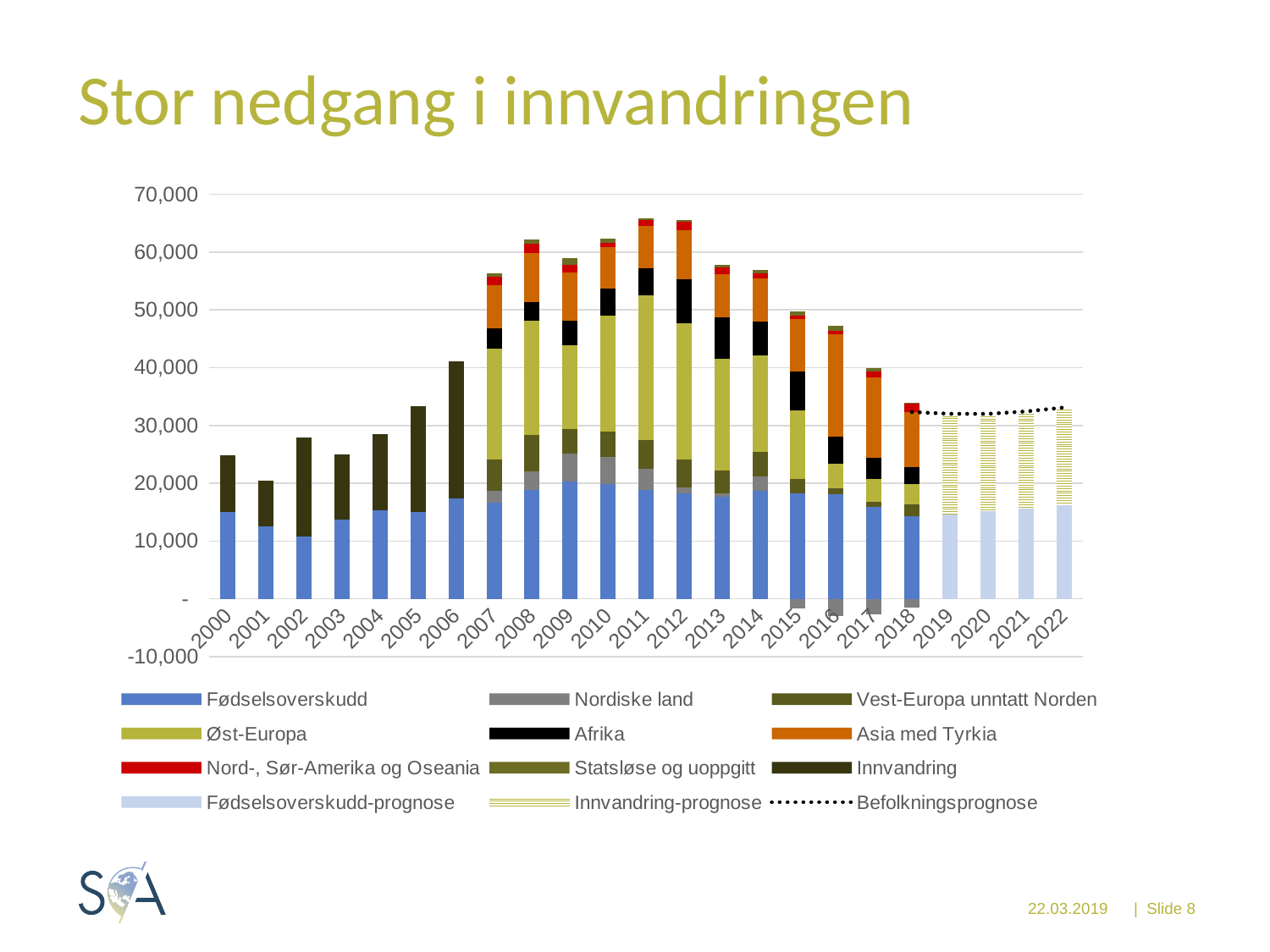

# Stor nedgang i innvandringen

### Chart

| Category | Fødselsoverskudd | Nordiske land | Vest-Europa unntatt Norden | Øst-Europa | Afrika | Asia med Tyrkia | Nord-, Sør-Amerika og Oseania | Statsløse og uoppgitt | Innvandring | Fødselsoverskudd-prognose | Innvandring-prognose | Befolkningsprognose |
|---|---|---|---|---|---|---|---|---|---|---|---|---|
| 2000 | 15004.0 | None | None | None | None | None | None | None | 9862.0 | None | None | None |
| 2001 | 12521.0 | None | None | None | None | None | None | None | 7904.0 | None | None | None |
| 2002 | 10734.0 | None | None | None | None | None | None | None | 17196.0 | None | None | None |
| 2003 | 13708.0 | None | None | None | None | None | None | None | 11247.0 | None | None | None |
| 2004 | 15324.0 | None | None | None | None | None | None | None | 13222.0 | None | None | None |
| 2005 | 15034.0 | None | None | None | None | None | None | None | 18287.0 | None | None | None |
| 2006 | 17329.0 | None | None | None | None | None | None | None | 23689.0 | None | None | None |
| 2007 | 16586.0 | 2106.0 | 5387.0 | 19255.0 | 3515.0 | 7475.0 | 1457.0 | 457.0 | None | None | None | None |
| 2008 | 18843.0 | 3240.0 | 6299.0 | 19714.0 | 3268.0 | 8390.0 | 1625.0 | 810.0 | None | None | None | None |
| 2009 | 20350.0 | 4804.0 | 4286.0 | 14418.0 | 4322.0 | 8282.0 | 1344.0 | 1181.0 | None | None | None | None |
| 2010 | 19900.0 | 4613.0 | 4384.0 | 20029.0 | 4713.0 | 7182.0 | 802.0 | 623.0 | None | None | None | None |
| 2011 | 18794.0 | 3735.0 | 4875.0 | 25116.0 | 4616.0 | 7407.0 | 918.0 | 365.0 | None | None | None | None |
| 2012 | 18232.0 | 1101.0 | 4804.0 | 23526.0 | 7581.0 | 8518.0 | 1471.0 | 342.0 | None | None | None | None |
| 2013 | 17666.0 | 583.0 | 3898.0 | 19366.0 | 7144.0 | 7551.0 | 1090.0 | 441.0 | None | None | None | None |
| 2014 | 18651.0 | 2548.0 | 4239.0 | 16720.0 | 5846.0 | 7425.0 | 836.0 | 556.0 | None | None | None | None |
| 2015 | 18288.0 | -1628.0 | 2485.0 | 11840.0 | 6762.0 | 9035.0 | 512.0 | 767.0 | None | None | None | None |
| 2016 | 18143.0 | -2969.0 | 973.0 | 4273.0 | 4658.0 | 17748.0 | 540.0 | 870.0 | None | None | None | None |
| 2017 | 15834.0 | -2759.0 | 933.0 | 3906.0 | 3685.0 | 13908.0 | 1081.0 | 539.0 | None | None | None | None |
| 2018 | 14229.0 | -1569.0 | 2163.0 | 3519.0 | 2825.0 | 9563.0 | 1407.0 | 173.0 | None | None | None | 32310.0 |
| 2019 | None | None | None | None | None | None | None | None | None | 14623.51264072049 | 17385.004502977776 | 32008.517143698264 |
| 2020 | None | None | None | None | None | None | None | None | None | 15212.993245416534 | 16780.932939524522 | 31993.926184941054 |
| 2021 | None | None | None | None | None | None | None | None | None | 15642.288903184304 | 16776.55560935457 | 32418.844512538875 |
| 2022 | None | None | None | None | None | None | None | None | None | 16252.822386619491 | 16845.7174260398 | 33098.53981265929 |

22.03.2019
|  Slide 8